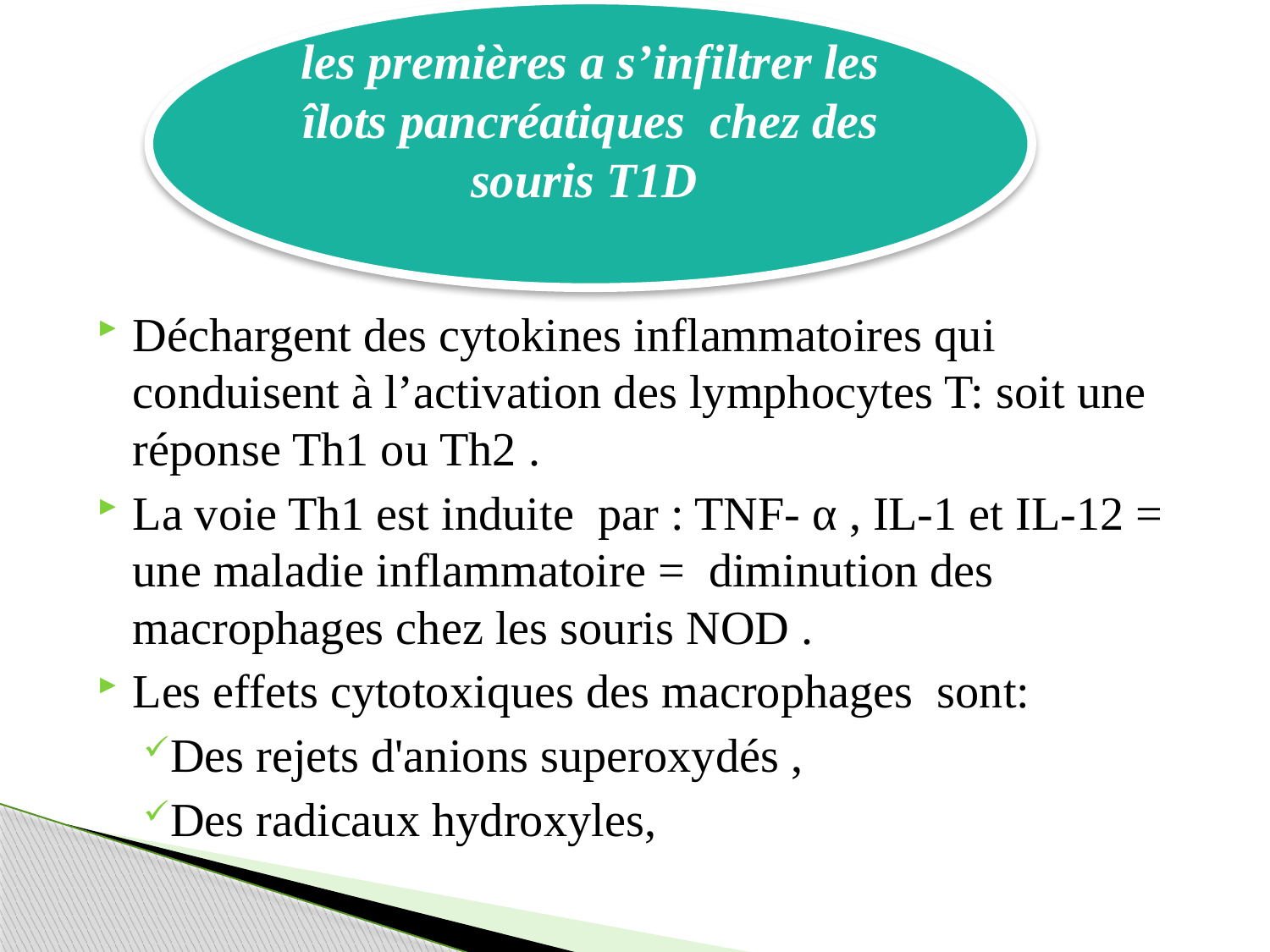

les premières a s’infiltrer les îlots pancréatiques  chez des souris T1D
Déchargent des cytokines inflammatoires qui conduisent à l’activation des lymphocytes T: soit une réponse Th1 ou Th2 .
La voie Th1 est induite  par : TNF- α , IL-1 et IL-12 =  une maladie inflammatoire =  diminution des macrophages chez les souris NOD .
Les effets cytotoxiques des macrophages  sont:
Des rejets d'anions superoxydés ,
Des radicaux hydroxyles,